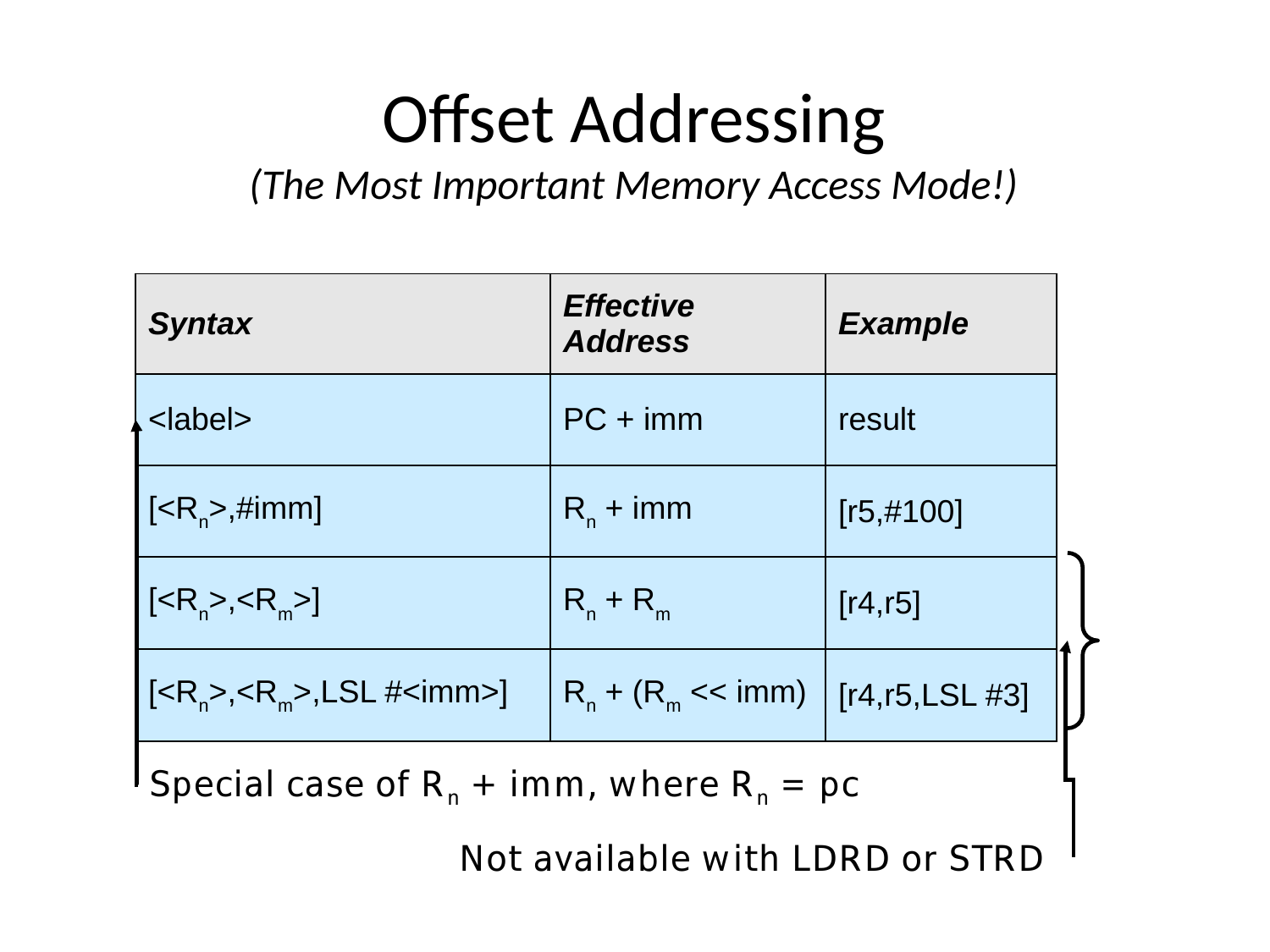

# Offset Addressing (The Most Important Memory Access Mode!)
| Syntax | Effective Address | Example |
| --- | --- | --- |
| <label> | PC + imm | result |
| [<Rn>,#imm] | Rn + imm | [r5,#100] |
| [<Rn>,<Rm>] | Rn + Rm | [r4,r5] |
| [<Rn>,<Rm>,LSL #<imm>] | Rn + (Rm << imm) | [r4,r5,LSL #3] |

Special case of Rn + imm, where Rn = pc
Not available with LDRD or STRD